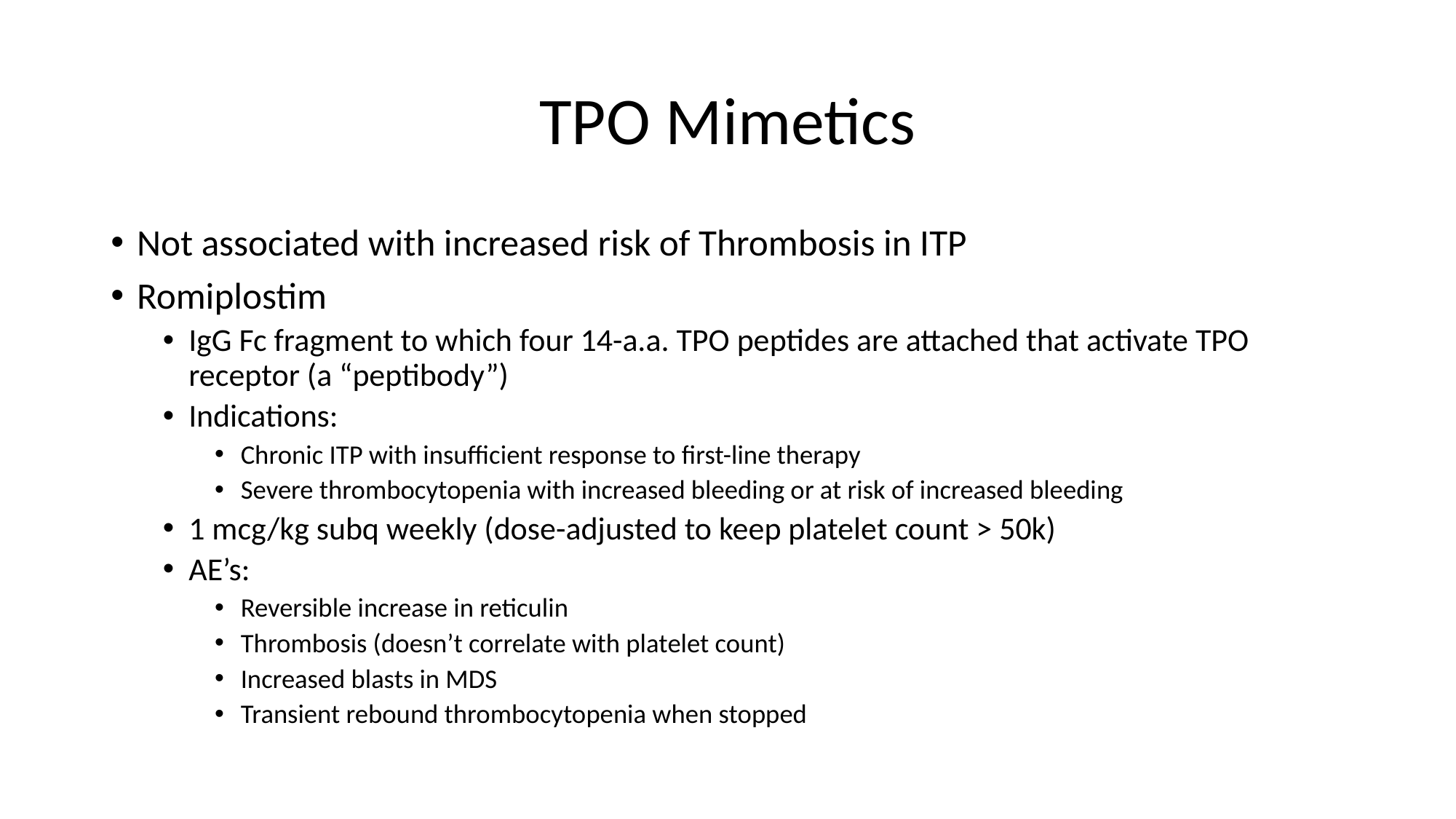

# TPO Mimetics
Not associated with increased risk of Thrombosis in ITP
Romiplostim
IgG Fc fragment to which four 14-a.a. TPO peptides are attached that activate TPO receptor (a “peptibody”)
Indications:
Chronic ITP with insufficient response to first-line therapy
Severe thrombocytopenia with increased bleeding or at risk of increased bleeding
1 mcg/kg subq weekly (dose-adjusted to keep platelet count > 50k)
AE’s:
Reversible increase in reticulin
Thrombosis (doesn’t correlate with platelet count)
Increased blasts in MDS
Transient rebound thrombocytopenia when stopped